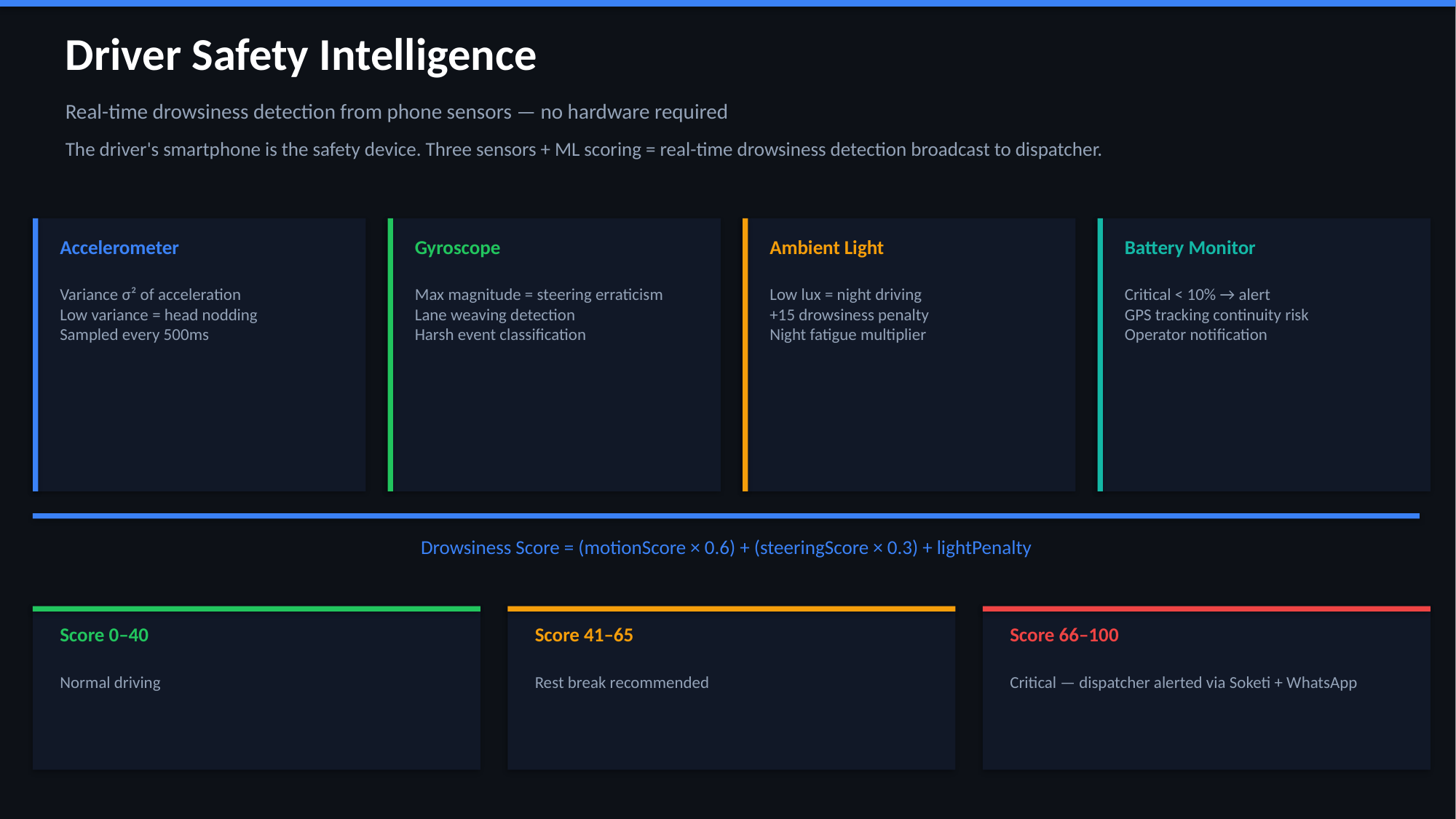

Driver Safety Intelligence
Real-time drowsiness detection from phone sensors — no hardware required
The driver's smartphone is the safety device. Three sensors + ML scoring = real-time drowsiness detection broadcast to dispatcher.

Accelerometer
Gyroscope
Ambient Light
Battery Monitor
Variance σ² of acceleration
Low variance = head nodding
Sampled every 500ms
Max magnitude = steering erraticism
Lane weaving detection
Harsh event classification
Low lux = night driving
+15 drowsiness penalty
Night fatigue multiplier
Critical < 10% → alert
GPS tracking continuity risk
Operator notification

Drowsiness Score = (motionScore × 0.6) + (steeringScore × 0.3) + lightPenalty

Score 0–40
Score 41–65
Score 66–100
Normal driving
Rest break recommended
Critical — dispatcher alerted via Soketi + WhatsApp